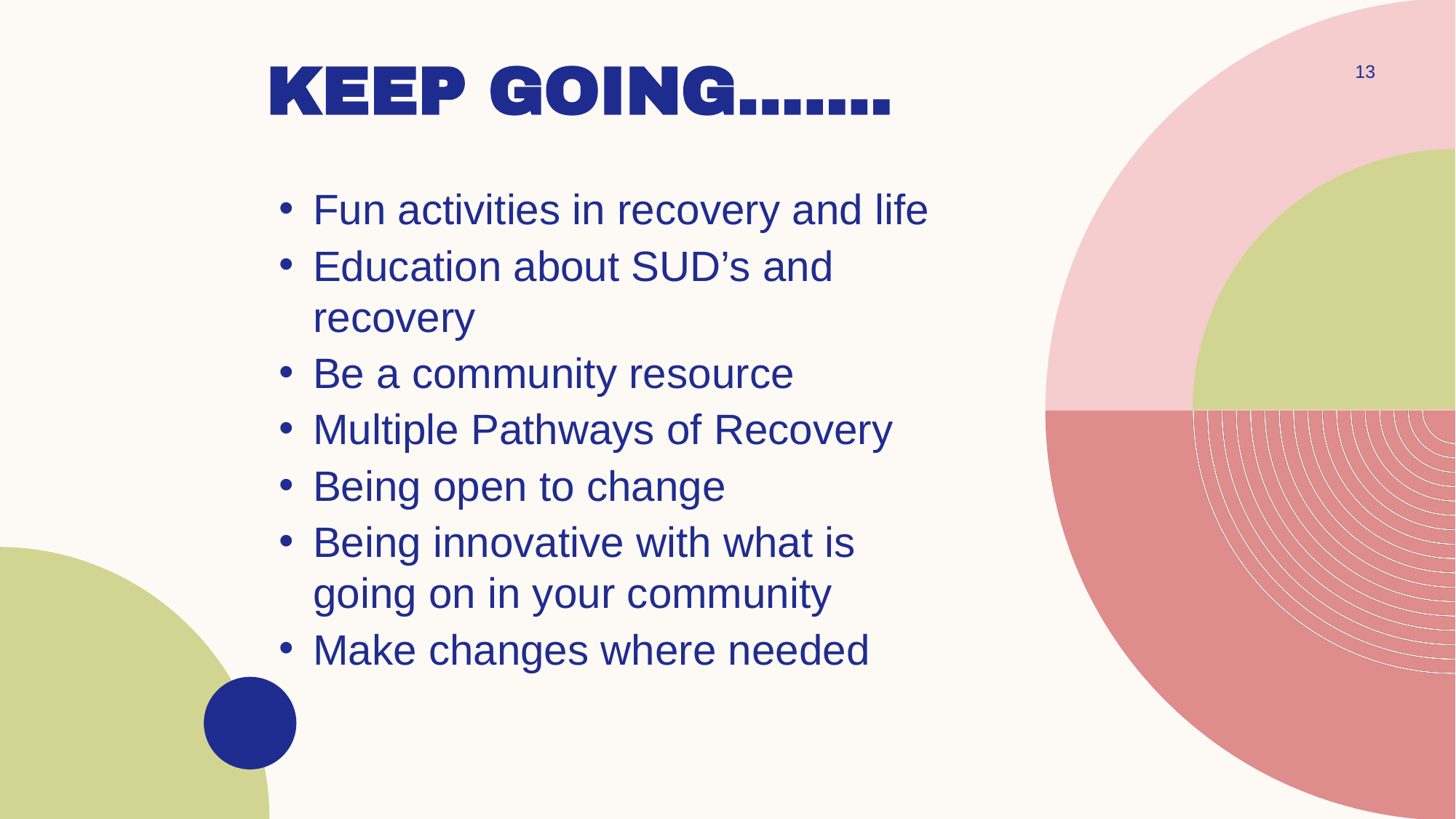

# Keep going…….
13
Fun activities in recovery and life
Education about SUD’s and recovery
Be a community resource
Multiple Pathways of Recovery
Being open to change
Being innovative with what is going on in your community
Make changes where needed